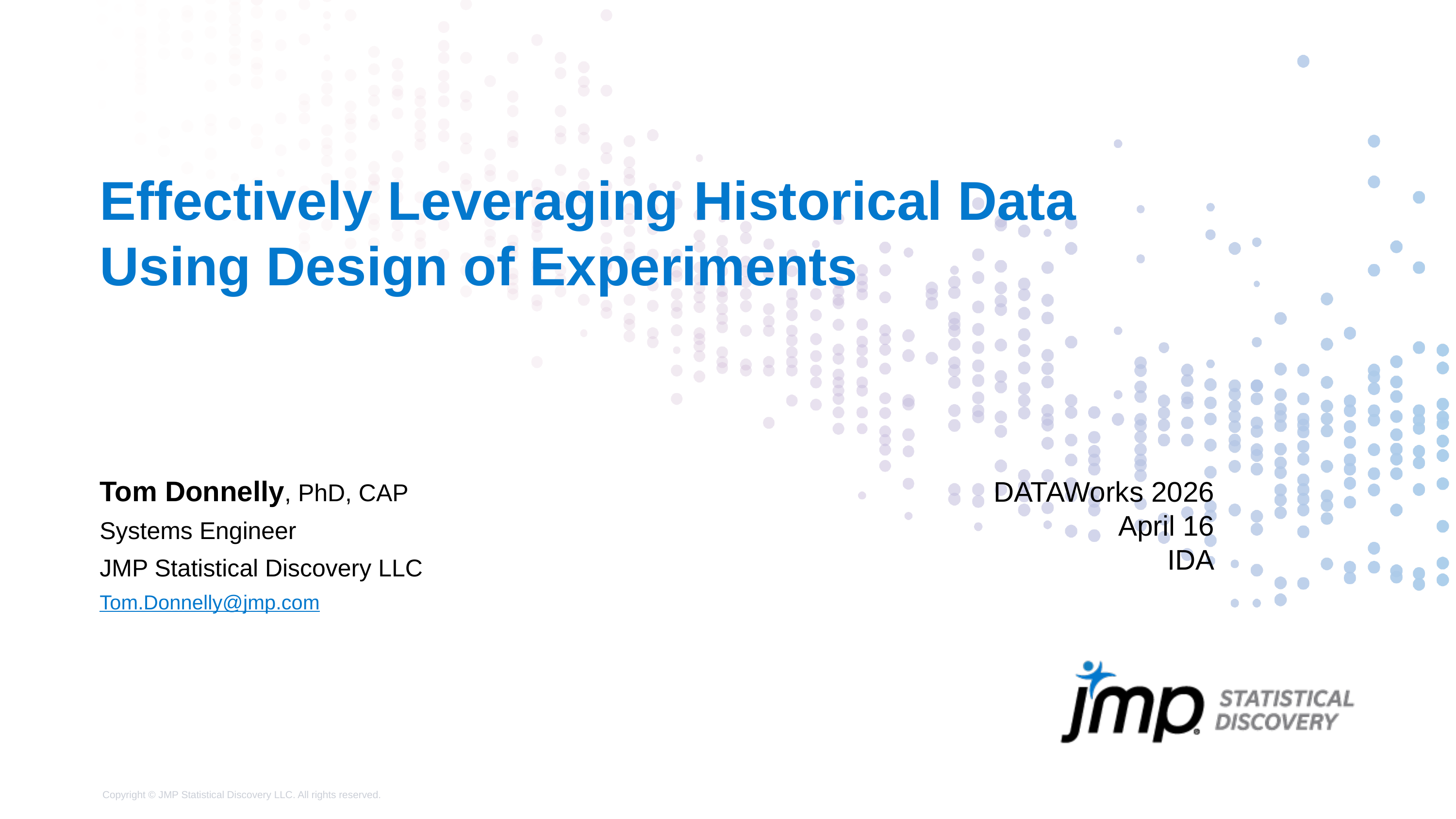

# Effectively Leveraging Historical Data Using Design of Experiments
Tom Donnelly, PhD, CAP
Systems Engineer
JMP Statistical Discovery LLC
Tom.Donnelly@jmp.com

DATAWorks 2026
April 16
IDA